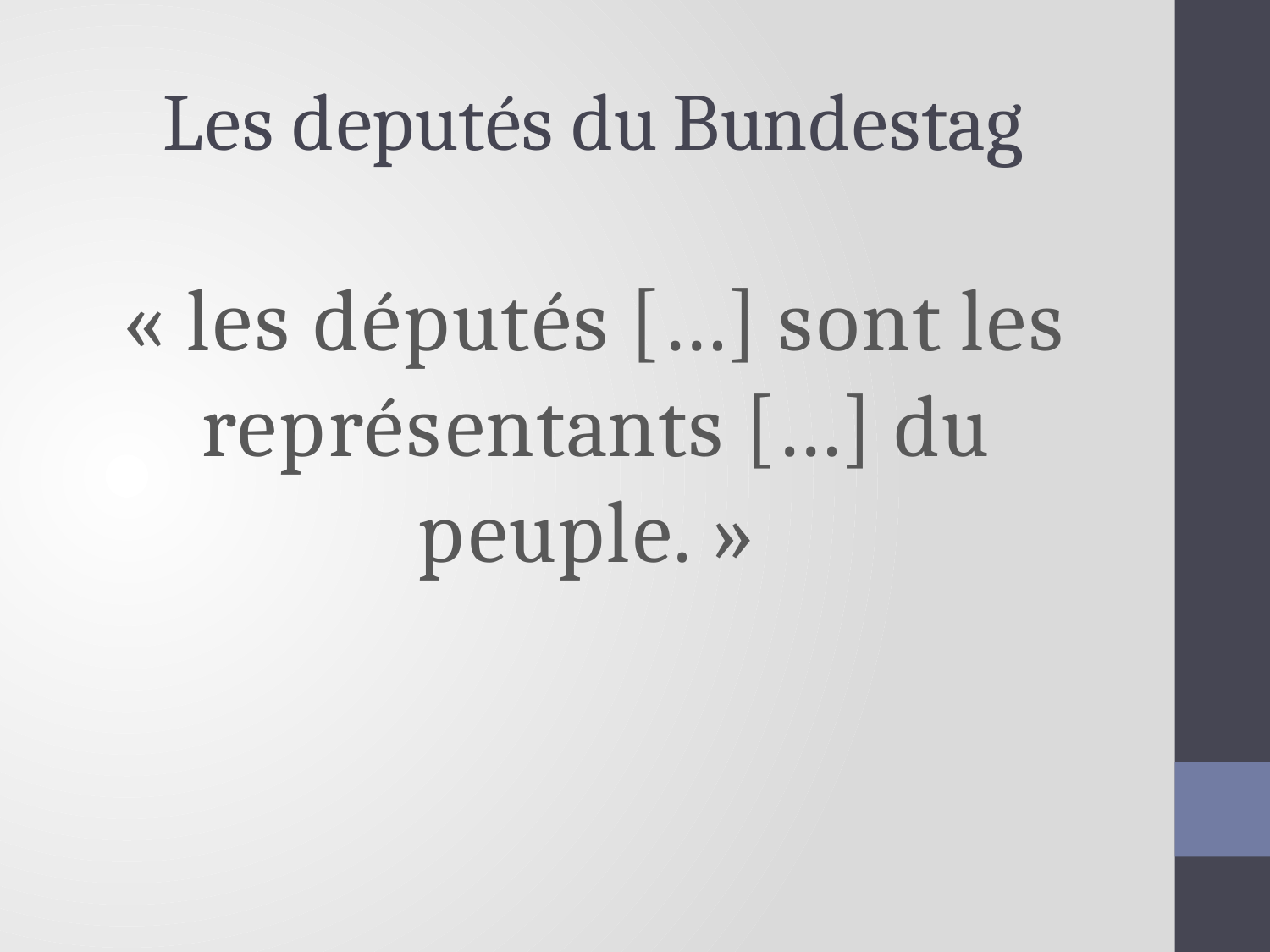

# Les deputés du Bundestag
« les députés […] sont les représentants […] du peuple. »